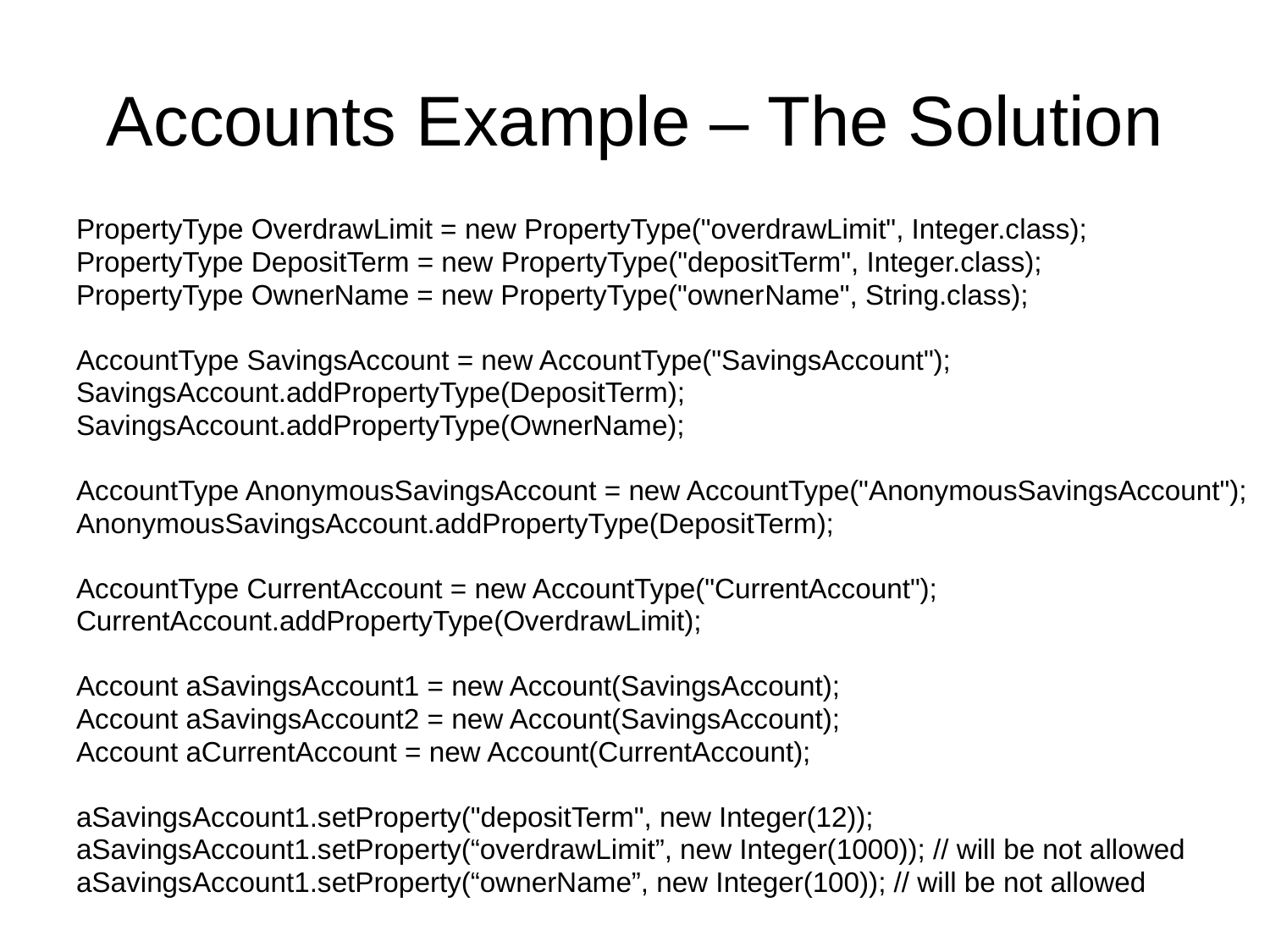

# Accounts Example – The Solution
PropertyType OverdrawLimit = new PropertyType("overdrawLimit", Integer.class);
PropertyType DepositTerm = new PropertyType("depositTerm", Integer.class);
PropertyType OwnerName = new PropertyType("ownerName", String.class);

AccountType SavingsAccount = new AccountType("SavingsAccount");
SavingsAccount.addPropertyType(DepositTerm);
SavingsAccount.addPropertyType(OwnerName);

AccountType AnonymousSavingsAccount = new AccountType("AnonymousSavingsAccount");
AnonymousSavingsAccount.addPropertyType(DepositTerm);

AccountType CurrentAccount = new AccountType("CurrentAccount");
CurrentAccount.addPropertyType(OverdrawLimit);

Account aSavingsAccount1 = new Account(SavingsAccount);
Account aSavingsAccount2 = new Account(SavingsAccount);
Account aCurrentAccount = new Account(CurrentAccount);

aSavingsAccount1.setProperty("depositTerm", new Integer(12));
aSavingsAccount1.setProperty(“overdrawLimit”, new Integer(1000)); // will be not allowed
aSavingsAccount1.setProperty(“ownerName”, new Integer(100)); // will be not allowed